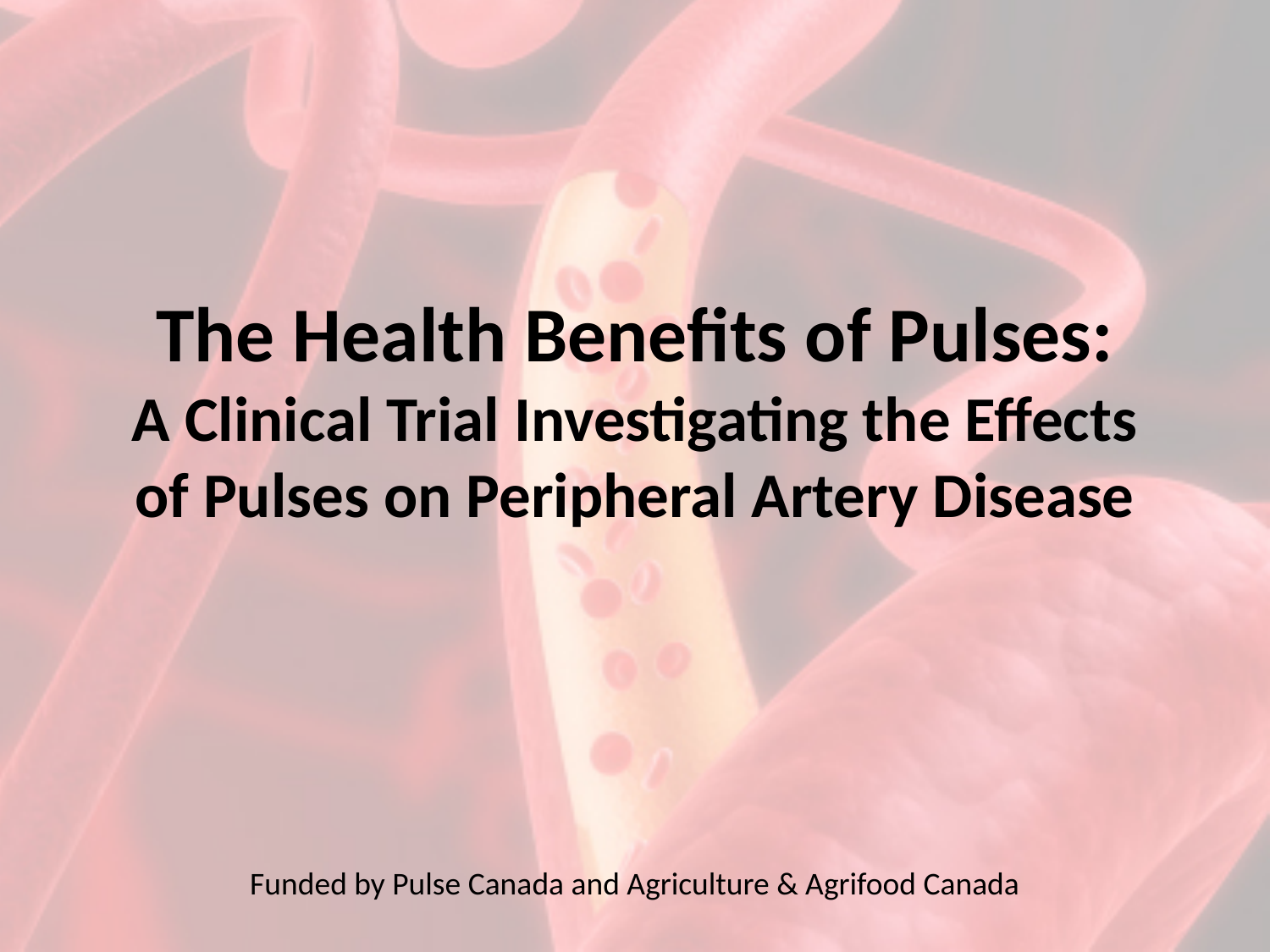

# The Health Benefits of Pulses: A Clinical Trial Investigating the Effects of Pulses on Peripheral Artery Disease
Funded by Pulse Canada and Agriculture & Agrifood Canada